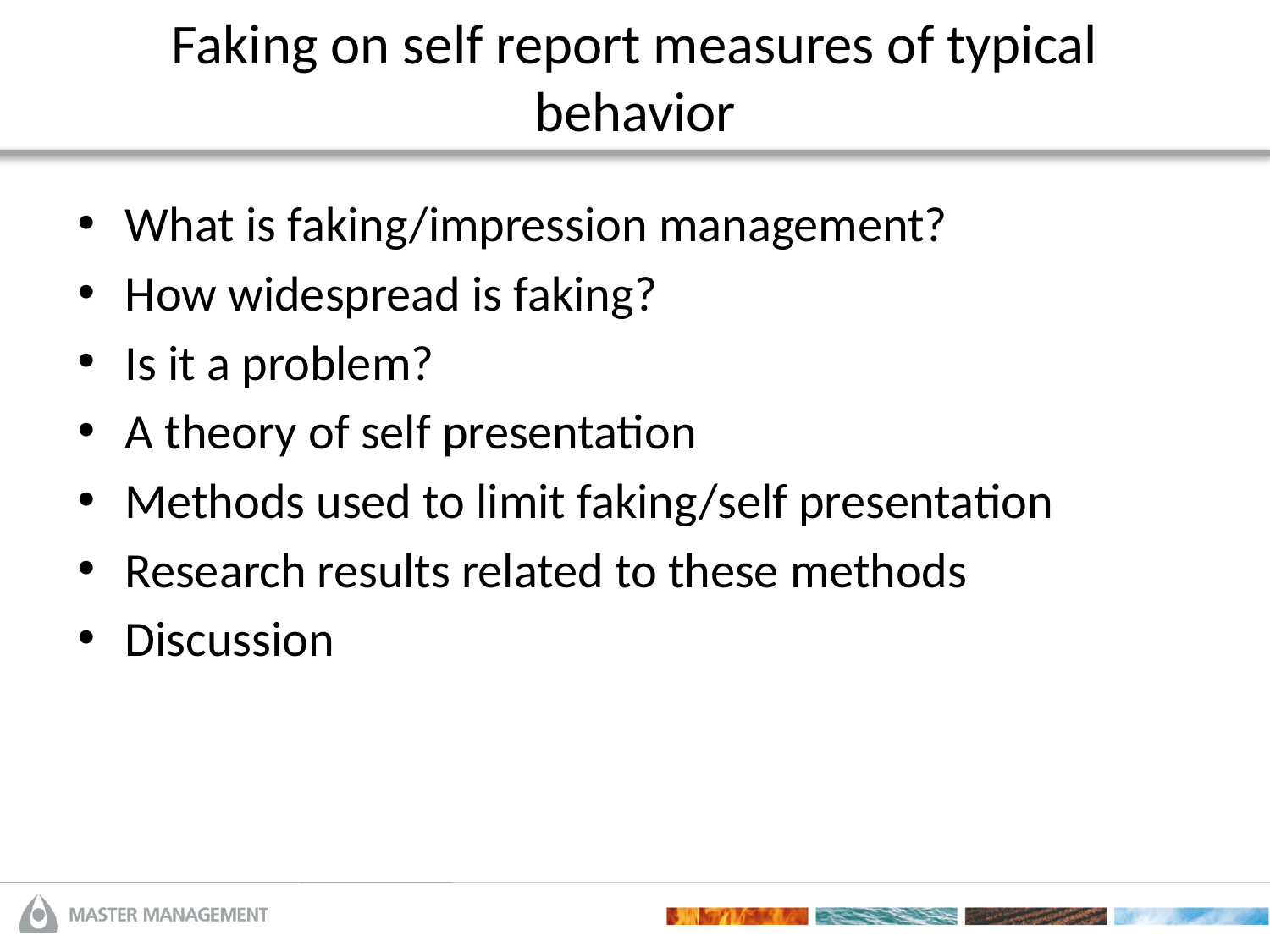

# Faking on self report measures of typical behavior
What is faking/impression management?
How widespread is faking?
Is it a problem?
A theory of self presentation
Methods used to limit faking/self presentation
Research results related to these methods
Discussion